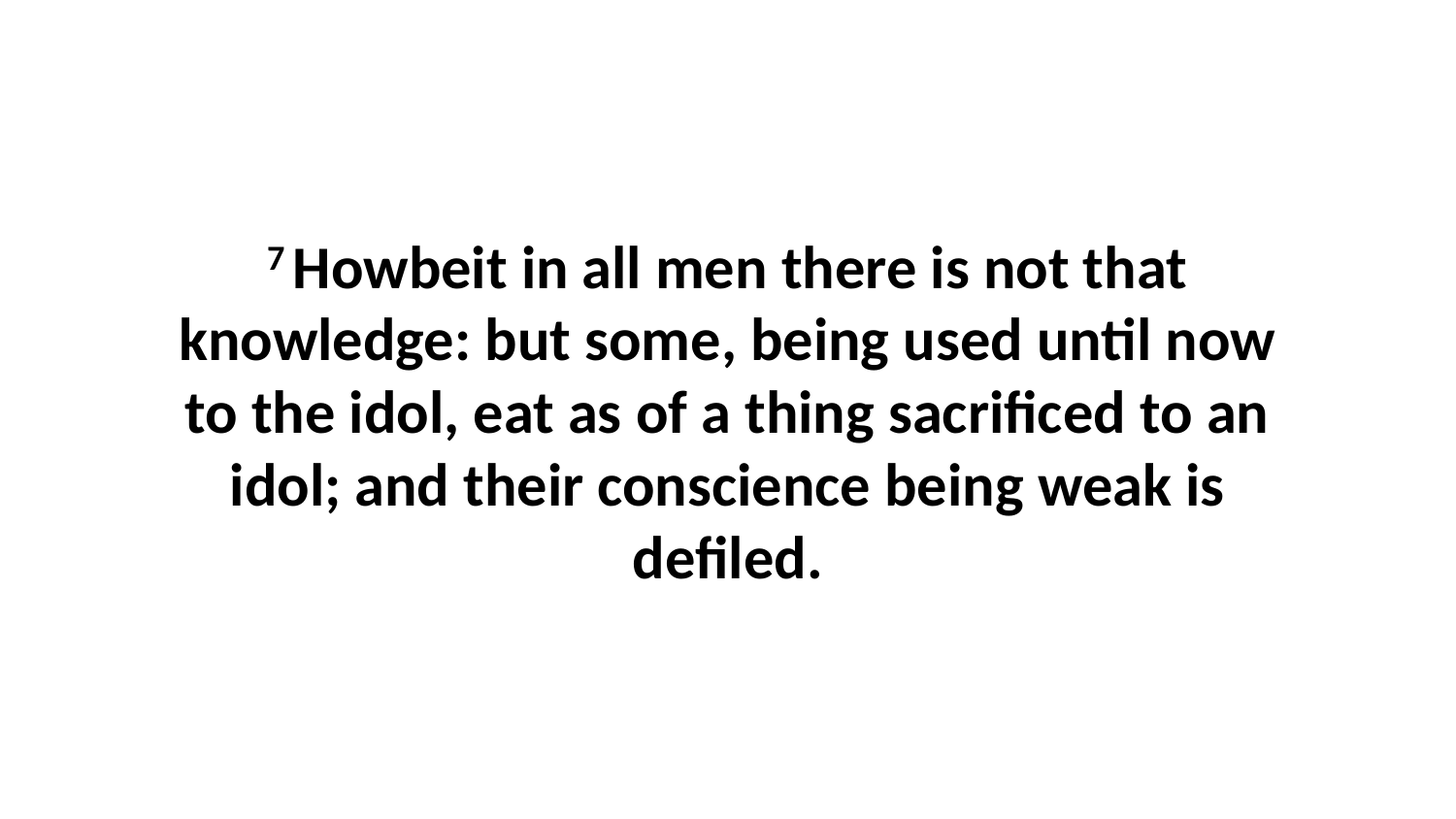

7 Howbeit in all men there is not that knowledge: but some, being used until now to the idol, eat as of a thing sacrificed to an idol; and their conscience being weak is defiled.